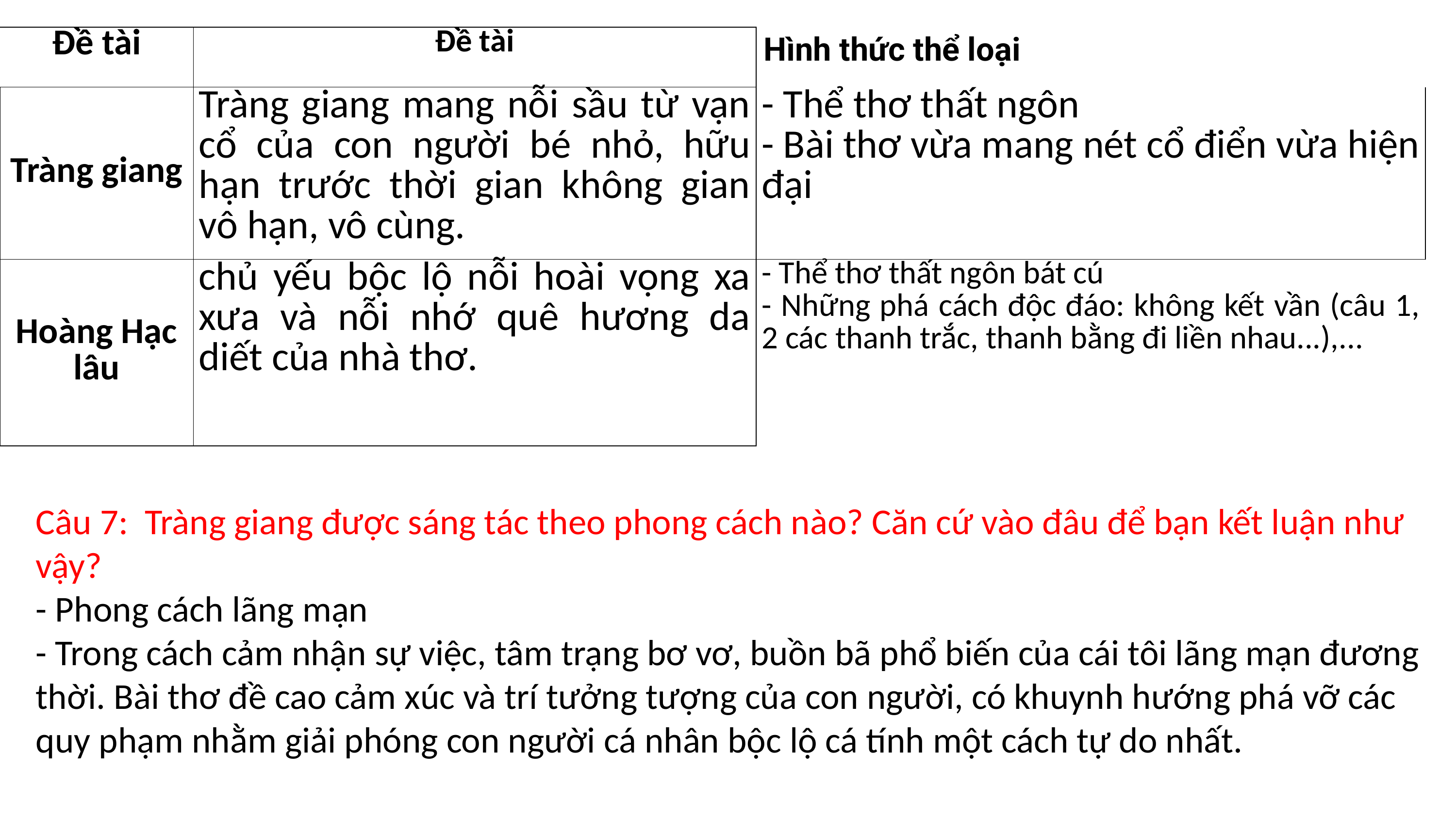

| Đề tài | Đề tài | Hình thức thể loại |
| --- | --- | --- |
| Tràng giang | Tràng giang mang nỗi sầu từ vạn cổ của con người bé nhỏ, hữu hạn trước thời gian không gian vô hạn, vô cùng. | - Thể thơ thất ngôn - Bài thơ vừa mang nét cổ điển vừa hiện đại |
| Hoàng Hạc lâu | chủ yếu bộc lộ nỗi hoài vọng xa xưa và nỗi nhớ quê hương da diết của nhà thơ. | - Thể thơ thất ngôn bát cú - Những phá cách độc đáo: không kết vần (câu 1, 2 các thanh trắc, thanh bằng đi liền nhau...),... |
Câu 7:  Tràng giang được sáng tác theo phong cách nào? Căn cứ vào đâu để bạn kết luận như vậy?
- Phong cách lãng mạn
- Trong cách cảm nhận sự việc, tâm trạng bơ vơ, buồn bã phổ biến của cái tôi lãng mạn đương thời. Bài thơ đề cao cảm xúc và trí tưởng tượng của con người, có khuynh hướng phá vỡ các quy phạm nhằm giải phóng con người cá nhân bộc lộ cá tính một cách tự do nhất.